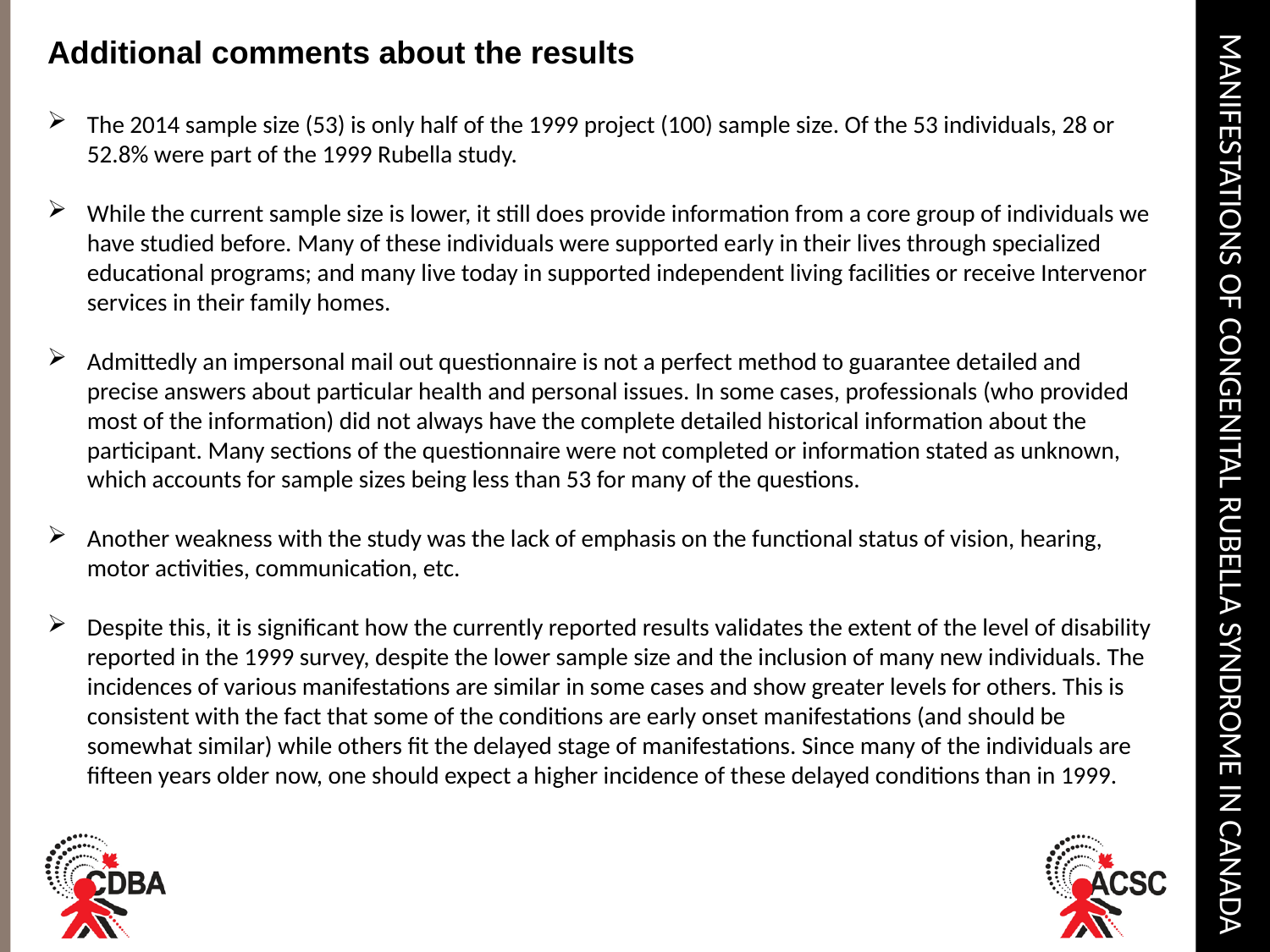

# Manifestations of Congenital Rubella Syndrome in Canada
Additional comments about the results

The 2014 sample size (53) is only half of the 1999 project (100) sample size. Of the 53 individuals, 28 or 52.8% were part of the 1999 Rubella study.

While the current sample size is lower, it still does provide information from a core group of individuals we have studied before. Many of these individuals were supported early in their lives through specialized educational programs; and many live today in supported independent living facilities or receive Intervenor services in their family homes.

Admittedly an impersonal mail out questionnaire is not a perfect method to guarantee detailed and precise answers about particular health and personal issues. In some cases, professionals (who provided most of the information) did not always have the complete detailed historical information about the participant. Many sections of the questionnaire were not completed or information stated as unknown, which accounts for sample sizes being less than 53 for many of the questions.

Another weakness with the study was the lack of emphasis on the functional status of vision, hearing, motor activities, communication, etc.

Despite this, it is significant how the currently reported results validates the extent of the level of disability reported in the 1999 survey, despite the lower sample size and the inclusion of many new individuals. The incidences of various manifestations are similar in some cases and show greater levels for others. This is consistent with the fact that some of the conditions are early onset manifestations (and should be somewhat similar) while others fit the delayed stage of manifestations. Since many of the individuals are fifteen years older now, one should expect a higher incidence of these delayed conditions than in 1999.